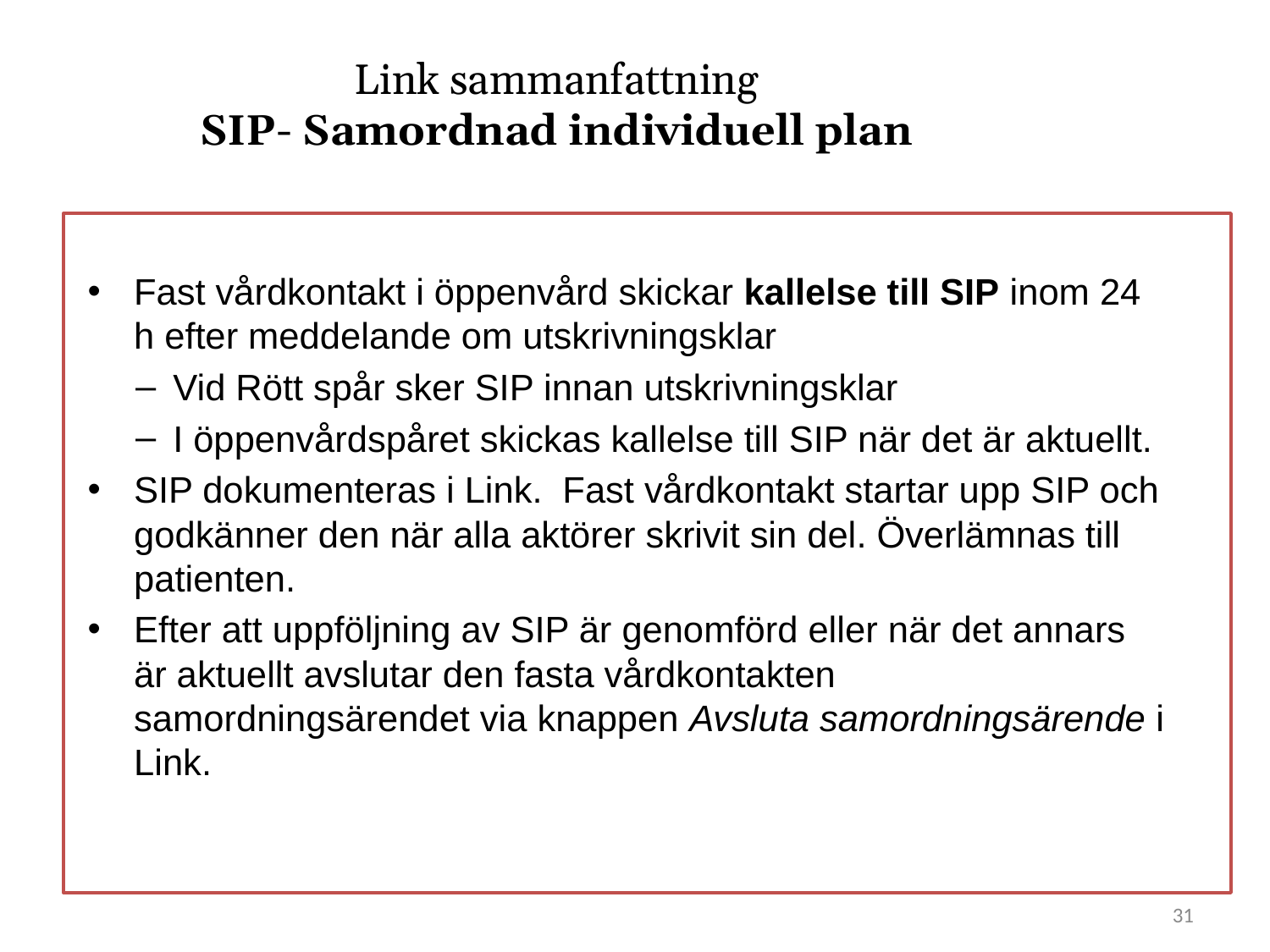

# Link sammanfattning SIP- Samordnad individuell plan

Fast vårdkontakt i öppenvård skickar kallelse till SIP inom 24 h efter meddelande om utskrivningsklar
Vid Rött spår sker SIP innan utskrivningsklar
I öppenvårdspåret skickas kallelse till SIP när det är aktuellt.
SIP dokumenteras i Link.  Fast vårdkontakt startar upp SIP och godkänner den när alla aktörer skrivit sin del. Överlämnas till patienten.
Efter att uppföljning av SIP är genomförd eller när det annars är aktuellt avslutar den fasta vårdkontakten samordningsärendet via knappen Avsluta samordningsärende i Link.
31